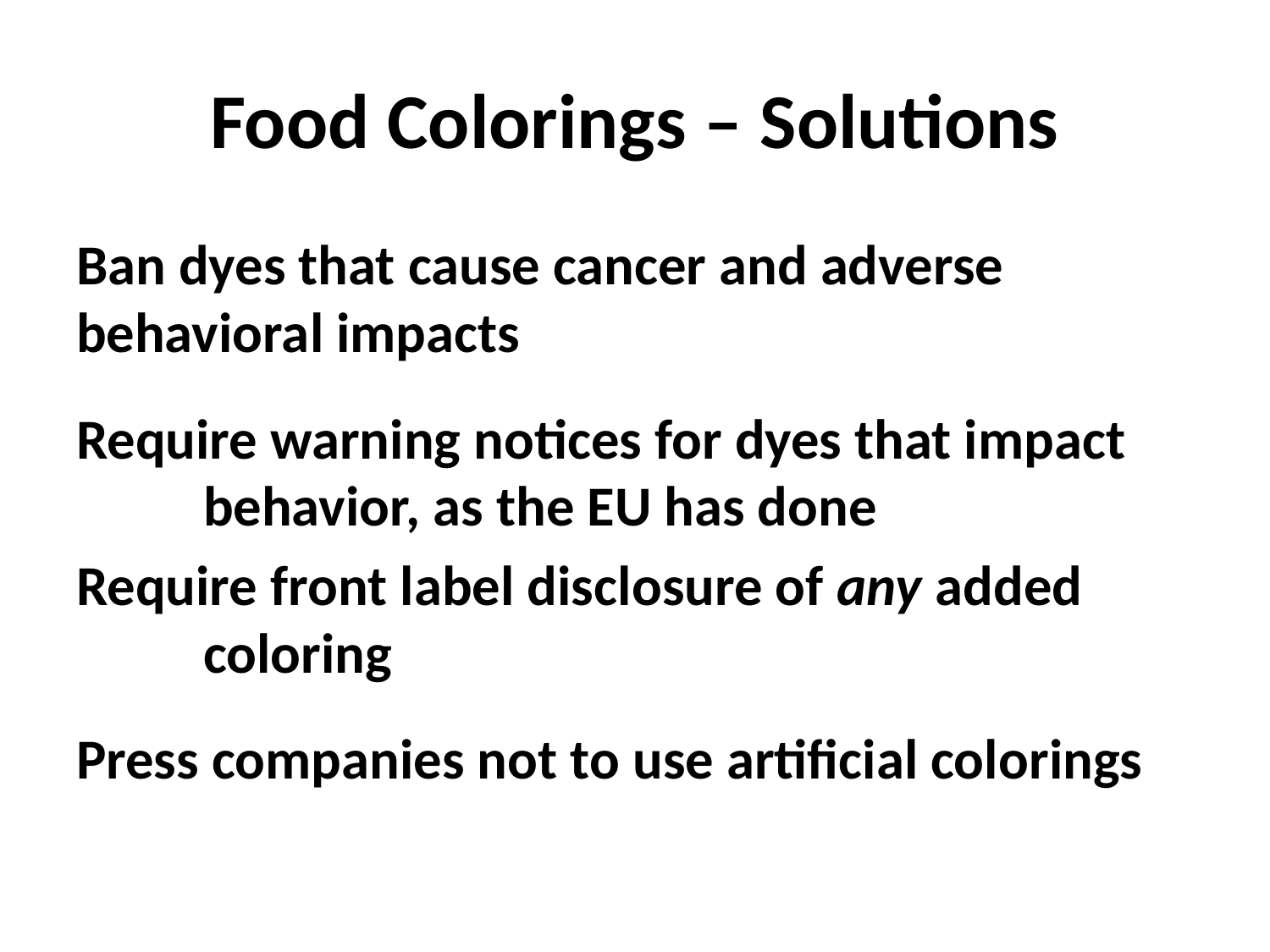

# Food Colorings – Solutions
Ban dyes that cause cancer and adverse 	behavioral impacts

Require warning notices for dyes that impact 	behavior, as the EU has done
Require front label disclosure of any added 	coloring

Press companies not to use artificial colorings